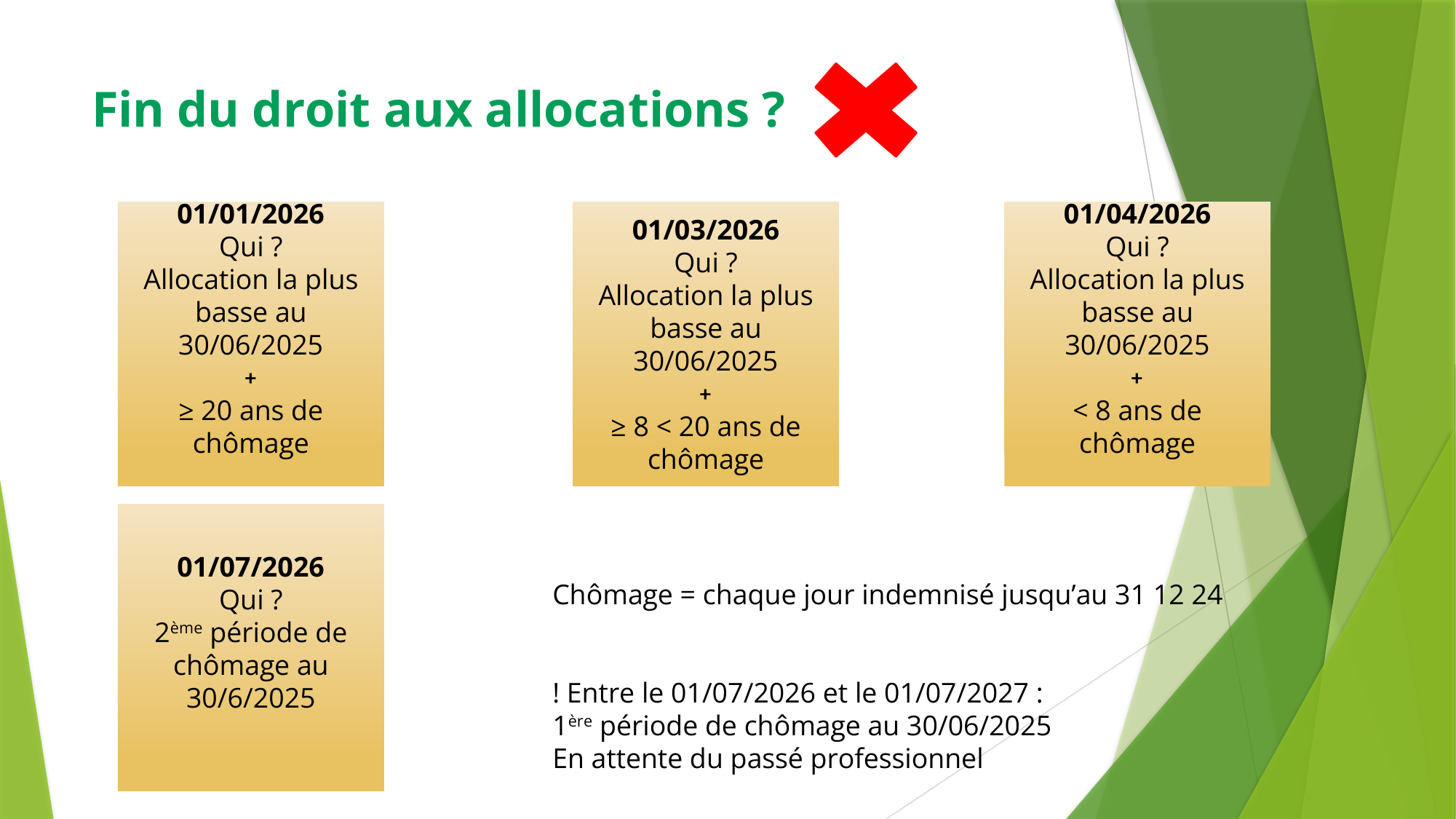

# Fin du droit aux allocations ?
01/01/2026
Qui ?
Allocation la plus basse au 30/06/2025
+
≥ 20 ans de chômage

01/03/2026
Qui ?
Allocation la plus basse au 30/06/2025
+
≥ 8 < 20 ans de chômage

01/04/2026
Qui ?
Allocation la plus basse au 30/06/2025
+
< 8 ans de chômage

01/07/2026
Qui ?
2ème période de chômage au 30/6/2025

Chômage = chaque jour indemnisé jusqu’au 31 12 24

! Entre le 01/07/2026 et le 01/07/2027 :
1ère période de chômage au 30/06/2025
En attente du passé professionnel